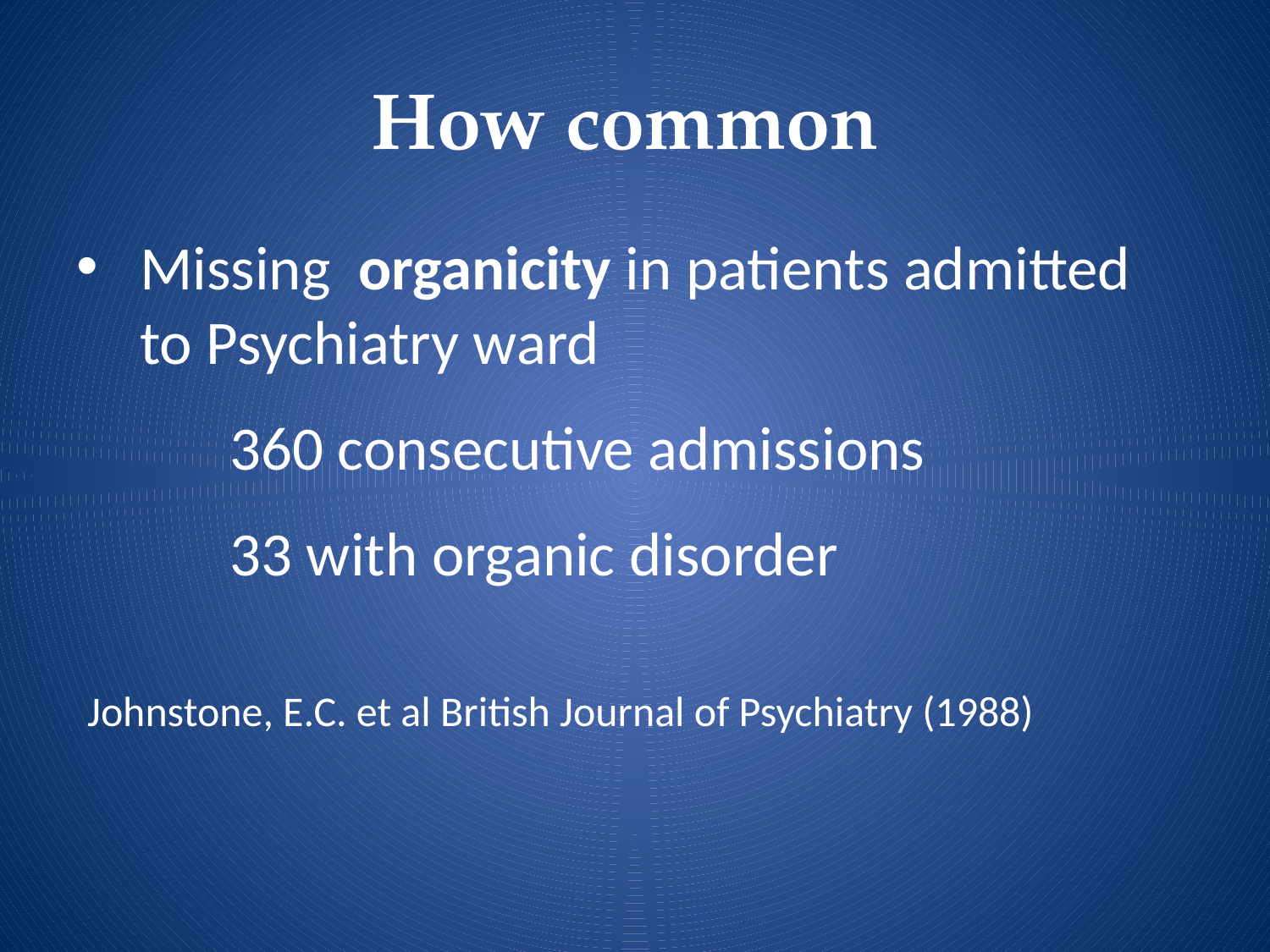

# How common
Missing  organicity in patients admitted to Psychiatry ward
           360 consecutive admissions
           33 with organic disorder

 Johnstone, E.C. et al British Journal of Psychiatry (1988)